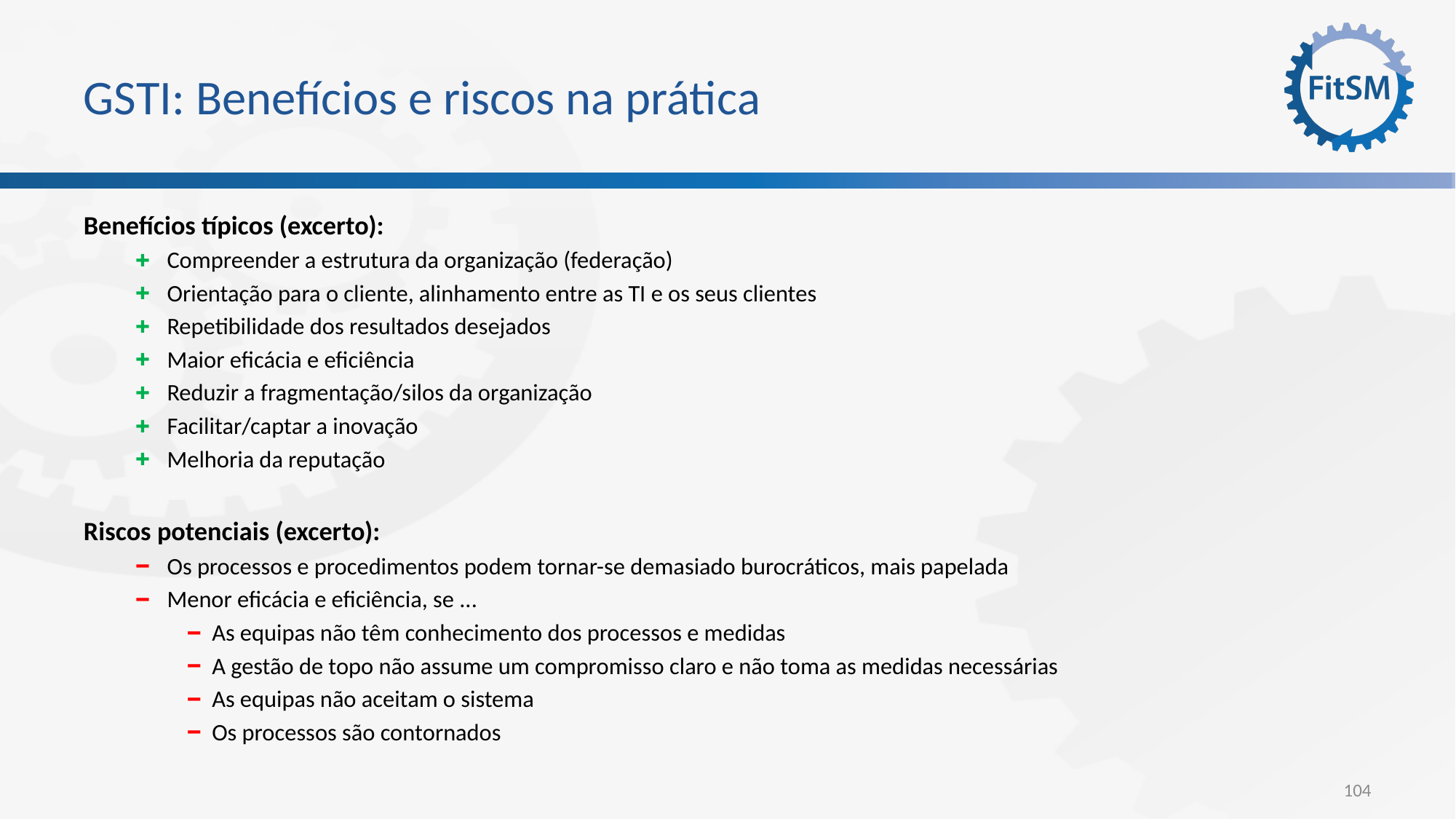

# GSTI: Benefícios e riscos na prática
Benefícios típicos (excerto):
Compreender a estrutura da organização (federação)
Orientação para o cliente, alinhamento entre as TI e os seus clientes
Repetibilidade dos resultados desejados
Maior eficácia e eficiência
Reduzir a fragmentação/silos da organização
Facilitar/captar a inovação
Melhoria da reputação

Riscos potenciais (excerto):
Os processos e procedimentos podem tornar-se demasiado burocráticos, mais papelada
Menor eficácia e eficiência, se ...
As equipas não têm conhecimento dos processos e medidas
A gestão de topo não assume um compromisso claro e não toma as medidas necessárias
As equipas não aceitam o sistema
Os processos são contornados
104